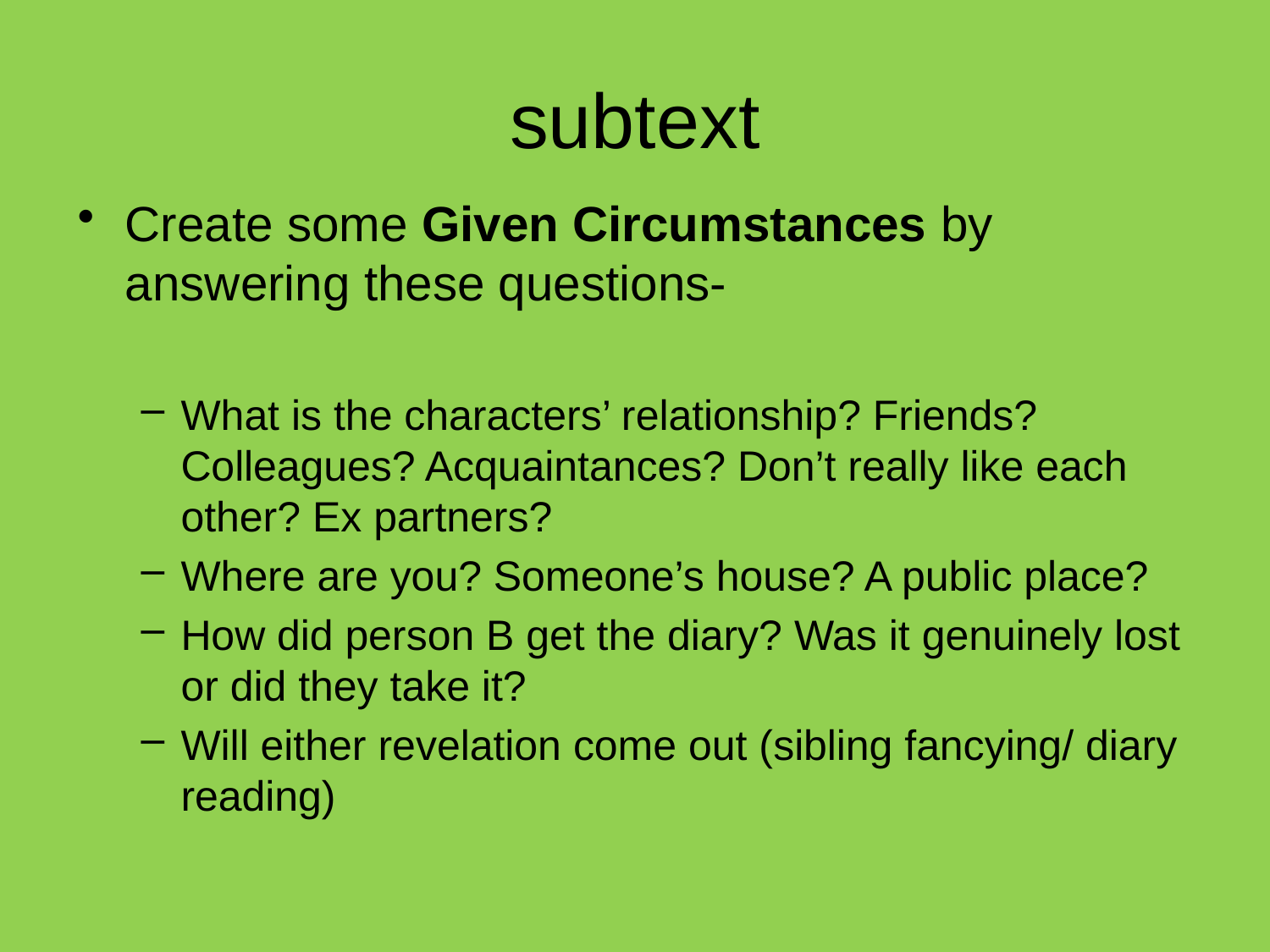

# subtext
Create some Given Circumstances by answering these questions-

What is the characters’ relationship? Friends? Colleagues? Acquaintances? Don’t really like each other? Ex partners?
Where are you? Someone’s house? A public place?
How did person B get the diary? Was it genuinely lost or did they take it?
Will either revelation come out (sibling fancying/ diary reading)